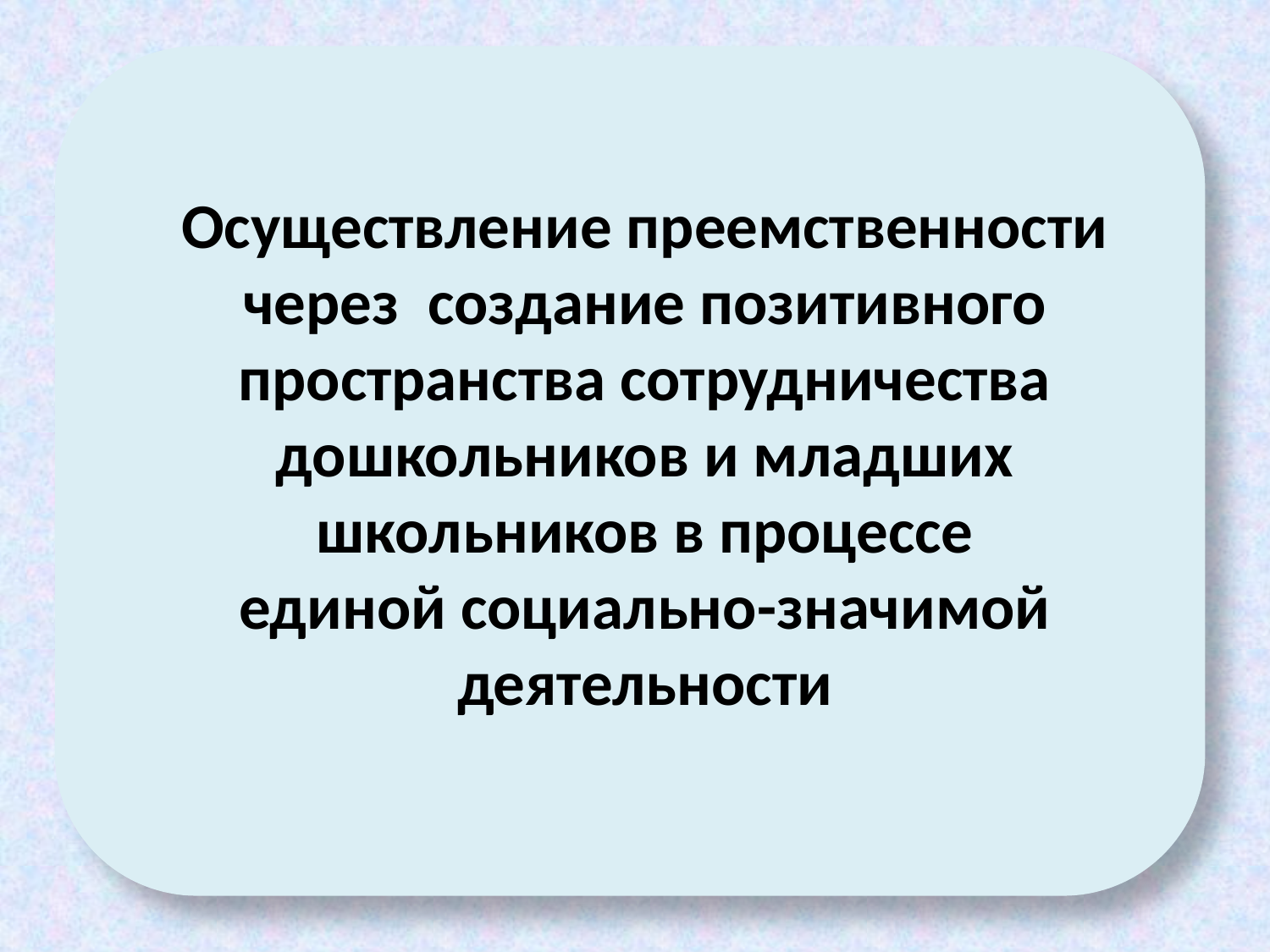

Осуществление преемственности через  создание позитивного пространства сотрудничества дошкольников и младших школьников в процессе
единой социально-значимой деятельности